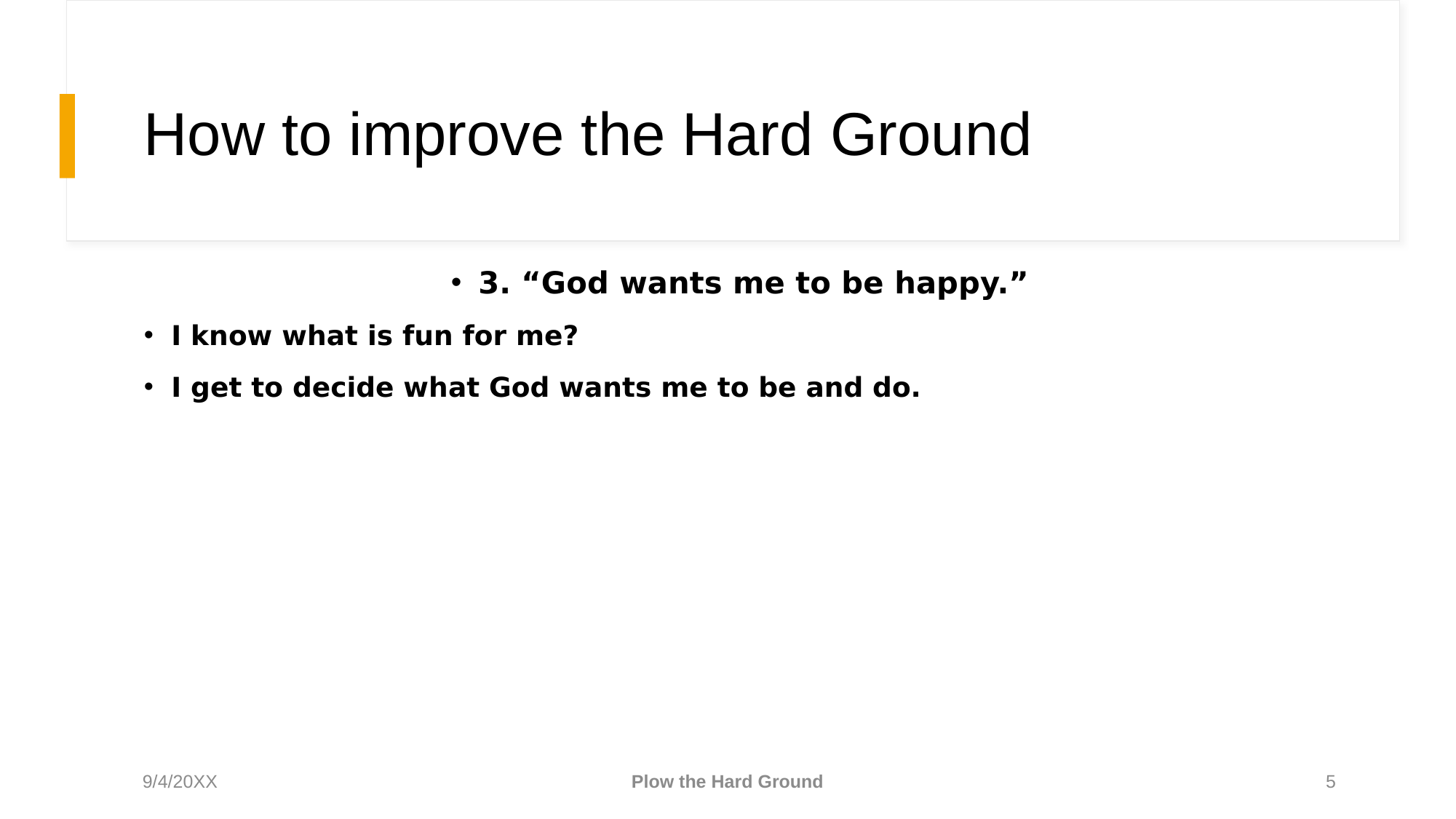

# How to improve the Hard Ground
3. “God wants me to be happy.”
I know what is fun for me?
I get to decide what God wants me to be and do.

9/4/20XX
Plow the Hard Ground
5